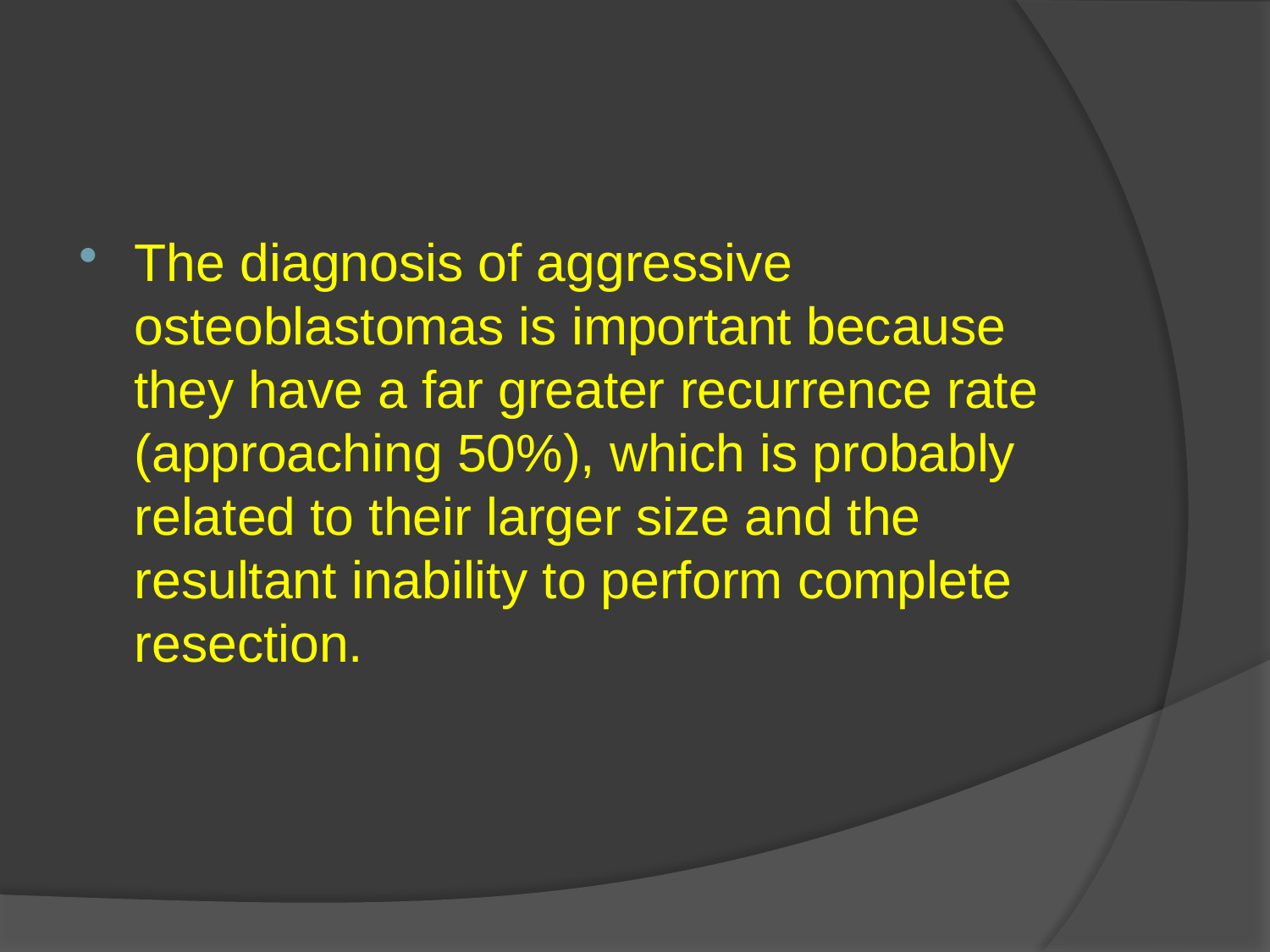

#
The diagnosis of aggressive osteoblastomas is important because they have a far greater recurrence rate (approaching 50%), which is probably related to their larger size and the resultant inability to perform complete resection.